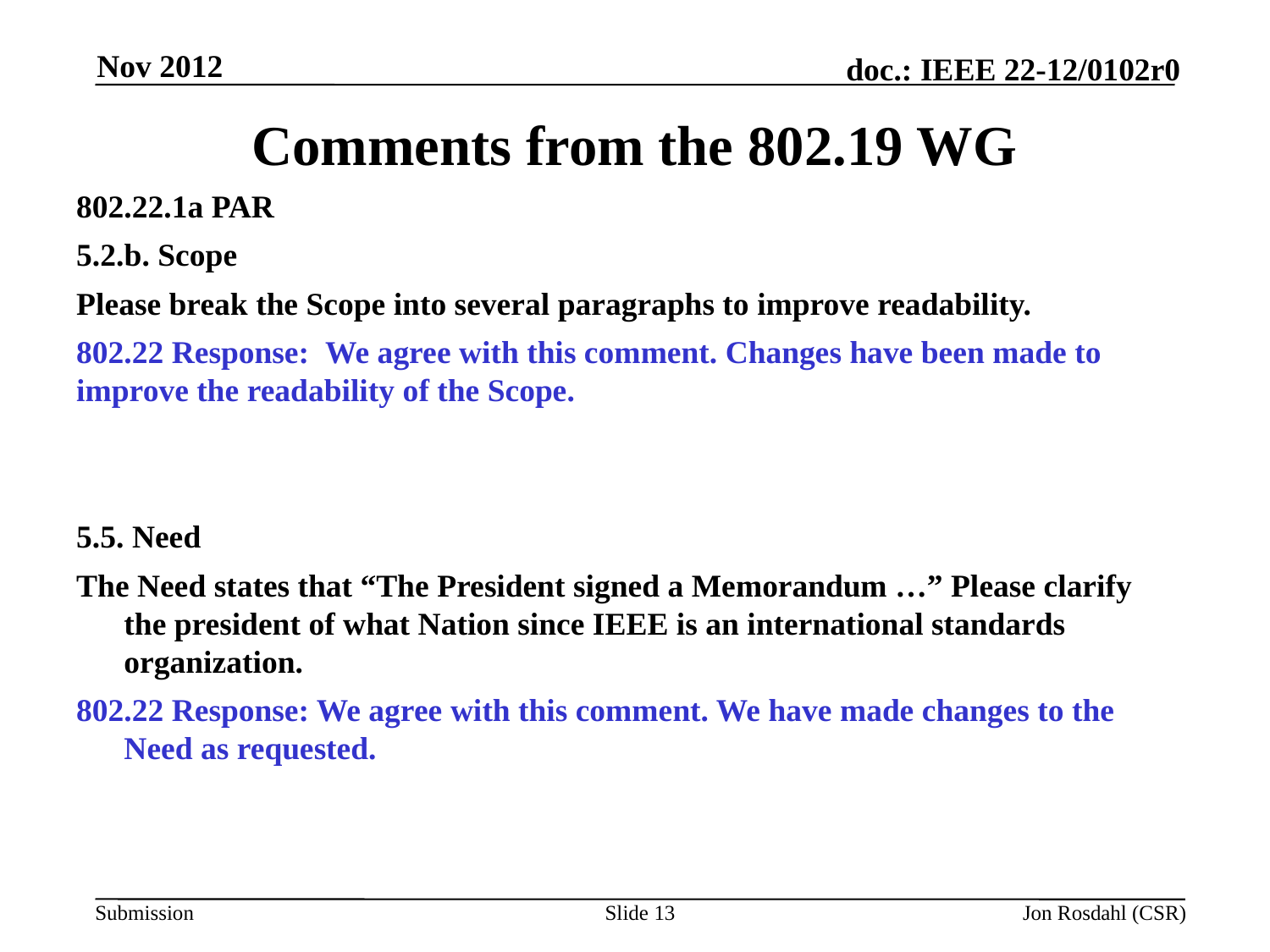

Nov 2012
# Comments from the 802.19 WG
802.22.1a PAR
5.2.b. Scope
Please break the Scope into several paragraphs to improve readability.
802.22 Response:  We agree with this comment. Changes have been made to improve the readability of the Scope.

5.5. Need
The Need states that “The President signed a Memorandum …” Please clarify the president of what Nation since IEEE is an international standards organization.
802.22 Response: We agree with this comment. We have made changes to the Need as requested.

Slide 13
Jon Rosdahl (CSR)